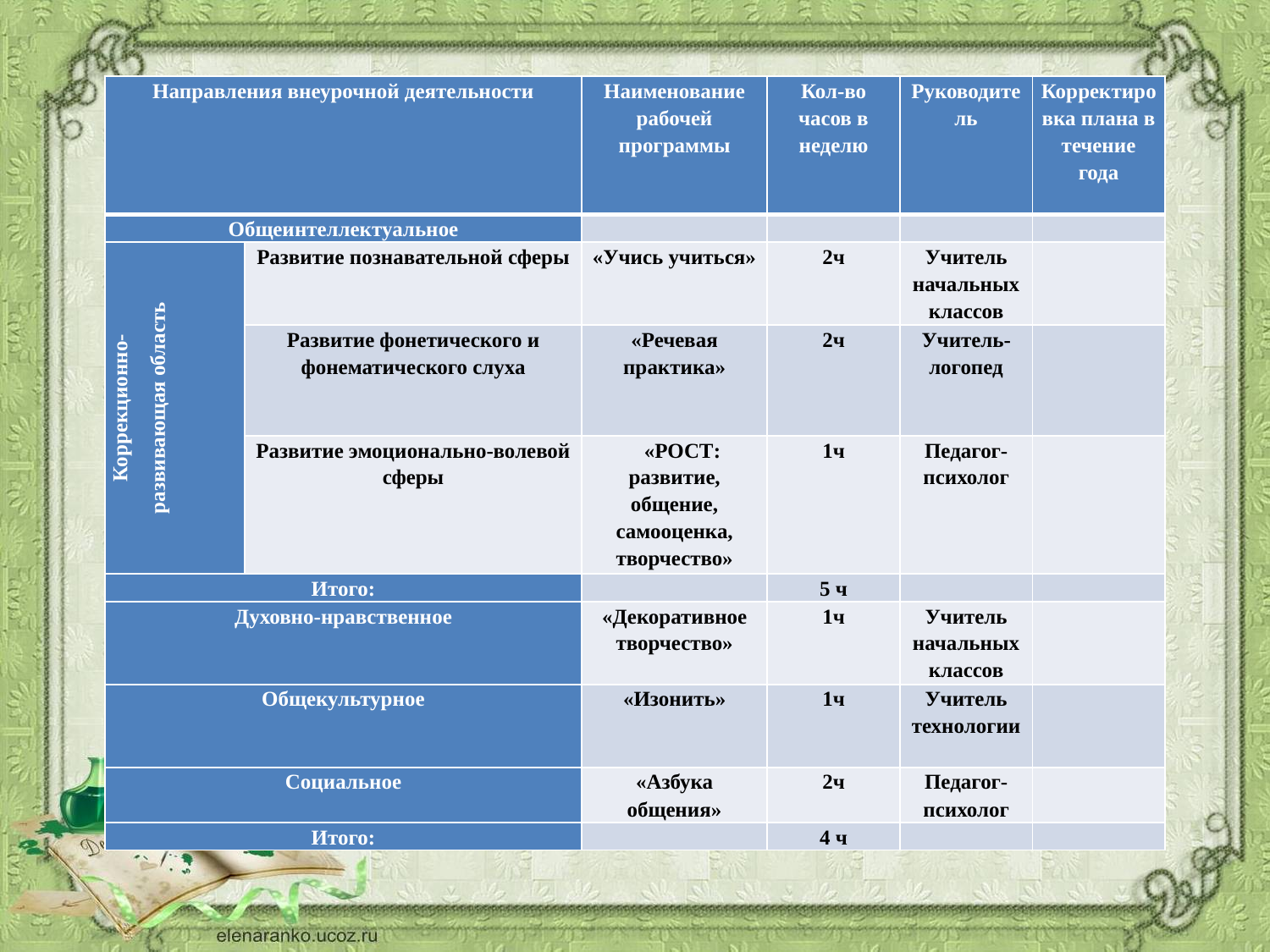

| Направления внеурочной деятельности |  | Наименование рабочей программы | Кол-во часов в неделю | Руководитель | Корректировка плана в течение года |
| --- | --- | --- | --- | --- | --- |
| Общеинтеллектуальное |  |  |  |  |  |
| Коррекционно- развивающая область | Развитие познавательной сферы | «Учись учиться» | 2ч | Учитель начальных классов |  |
|  | Развитие фонетического и фонематического слуха | «Речевая практика» | 2ч | Учитель-логопед |  |
|  | Развитие эмоционально-волевой сферы | «РОСТ: развитие, общение, самооценка, творчество» | 1ч | Педагог-психолог |  |
| Итого: |  |  | 5 ч |  |  |
| Духовно-нравственное |  | «Декоративное творчество» | 1ч | Учитель начальных классов |  |
| Общекультурное |  | «Изонить» | 1ч | Учитель технологии |  |
| Социальное |  | «Азбука общения» | 2ч | Педагог-психолог |  |
| Итого: |  |  | 4 ч |  |  |